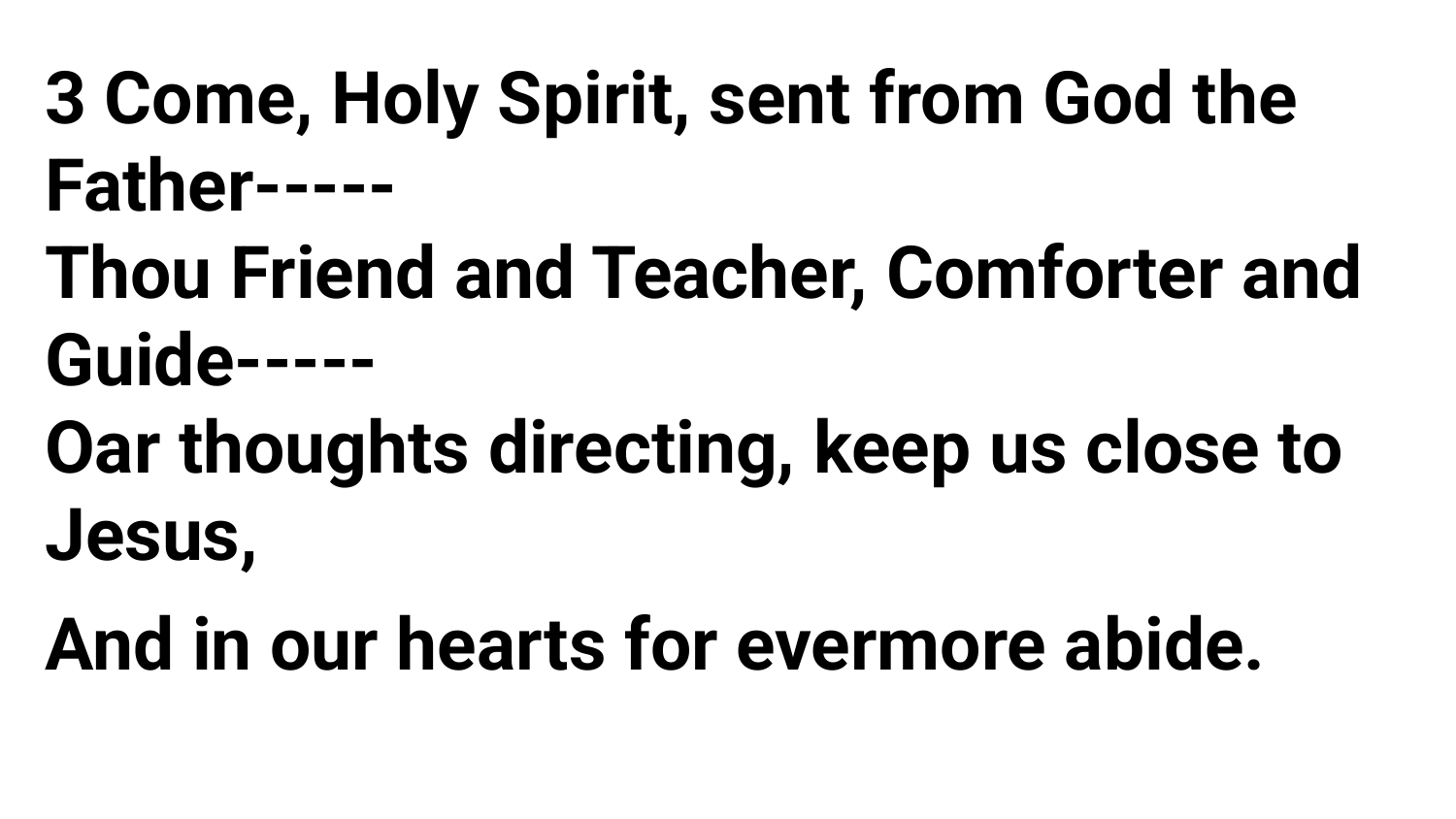

3 Come, Holy Spirit, sent from God the Father-----
Thou Friend and Teacher, Comforter and Guide-----
Oar thoughts directing, keep us close to Jesus,
And in our hearts for evermore abide.